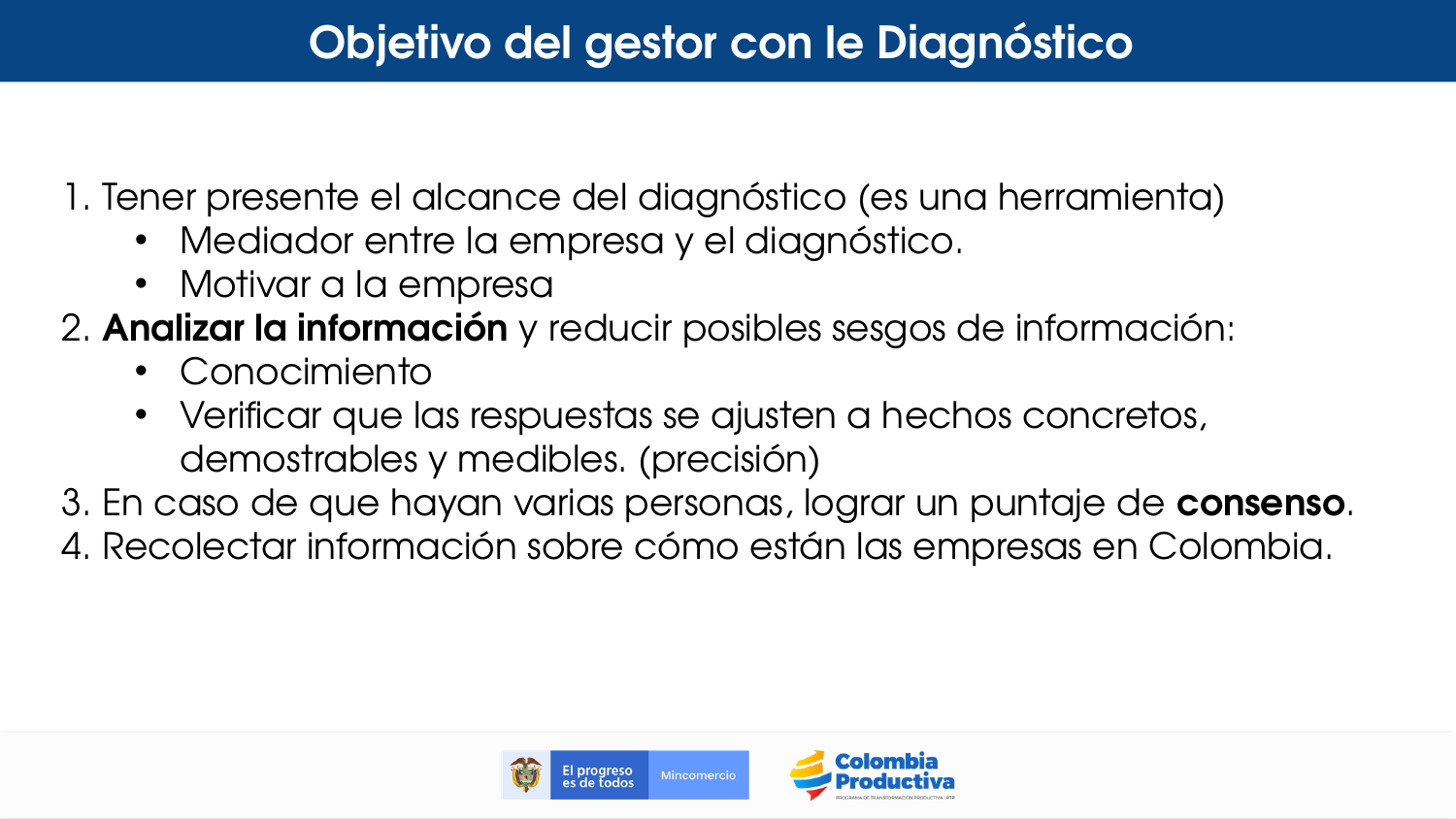

Objetivo del gestor con le Diagnóstico
1. Tener presente el alcance del diagnóstico (es una herramienta)
Mediador entre la empresa y el diagnóstico.
Motivar a la empresa
2. Analizar la información y reducir posibles sesgos de información:
Conocimiento
Verificar que las respuestas se ajusten a hechos concretos, demostrables y medibles. (precisión)
3. En caso de que hayan varias personas, lograr un puntaje de consenso.
4. Recolectar información sobre cómo están las empresas en Colombia.